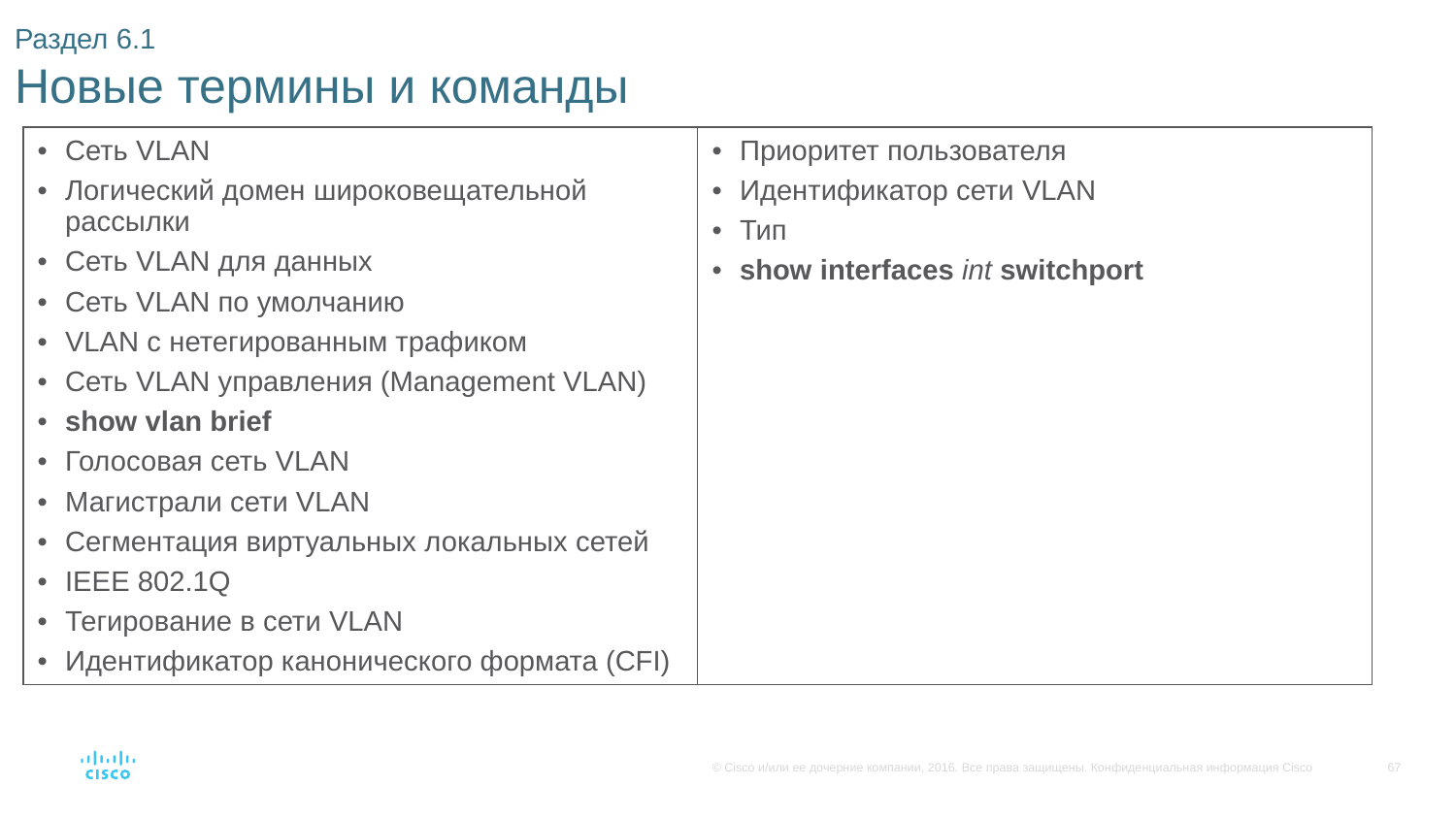

# Раздел 6.1 Новые термины и команды
| Сеть VLAN Логический домен широковещательной рассылки Сеть VLAN для данных Сеть VLAN по умолчанию VLAN с нетегированным трафиком Сеть VLAN управления (Management VLAN) show vlan brief Голосовая сеть VLAN Магистрали сети VLAN Сегментация виртуальных локальных сетей IEEE 802.1Q Тегирование в сети VLAN Идентификатор канонического формата (CFI) | Приоритет пользователя Идентификатор сети VLAN Тип show interfaces int switchport |
| --- | --- |